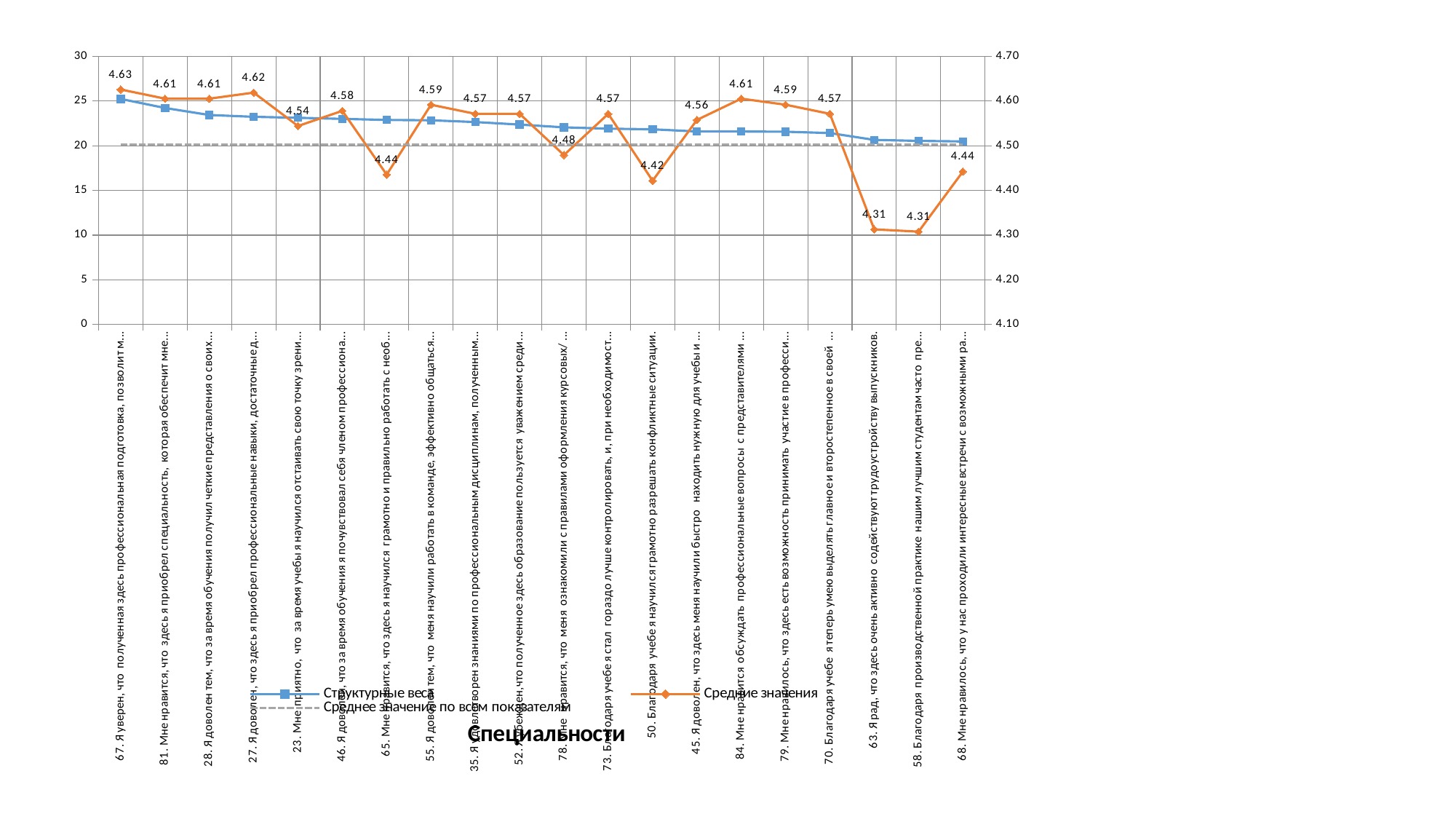

### Chart

| Category | Структурные веса | Средние значения | Среднее значение по всем показателям |
|---|---|---|---|
| 67. Я уверен, что  полученная здесь профессиональная подготовка, позволит мне справиться  даже с нестандартной рабочей ситуацией | 25.241200633600716 | 4.625850340136054 | 4.502842376463944 |
| 81. Мне нравится, что  здесь я приобрел специальность,  которая обеспечит мне  уважение в обществе | 24.22430153419244 | 4.605442176870748 | 4.502842376463944 |
| 28. Я доволен тем, что за время обучения получил четкие представления о своих будущих  обязанностях  | 23.44539635449137 | 4.605442176870748 | 4.502842376463944 |
| 27. Я доволен, что здесь я приобрел профессиональные навыки, достаточные для самостоятельной работы. | 23.23924011939665 | 4.619047619047619 | 4.502842376463944 |
| 23. Мне  приятно,  что  за время учебы я научился отстаивать свою точку зрения перед клиентами, коллегами  и  руководителями,  сохраняя с ними хорошие деловые  отношения. | 23.12876403504848 | 4.54421768707483 | 4.502842376463944 |
| 46. Я доволен, что за время обучения я почувствовал себя членом профессионального сообщества. | 23.011422944245638 | 4.578231292517007 | 4.502842376463944 |
| 65. Мне нравится, что здесь я научился  грамотно и правильно работать с необходимой для моей профессии документацией.   | 22.88961557121122 | 4.4353741496598635 | 4.502842376463944 |
| 55. Я доволен тем, что  меня научили работать в команде, эффективно общаться с коллегами и руководством | 22.85610268434718 | 4.591836734693878 | 4.502842376463944 |
| 35. Я удовлетворен знаниями по профессиональным дисциплинам, полученными здесь.  | 22.651801494631254 | 4.571428571428571 | 4.502842376463944 |
| 52. Я убежден,что полученное здесь образование пользуется  уважением среди представителей моей специальности. | 22.371441558448247 | 4.571428571428571 | 4.502842376463944 |
| 78. Мне   нравится, что  меня  ознакомили с правилами оформления курсовых/ дипломных работ(проектов)  | 22.064926267170637 | 4.479166666666667 | 4.502842376463944 |
| 73. Благодаря учебе я стал  гораздо лучше контролировать, и, при необходимости, поправлять  свою работу. | 21.912665062448546 | 4.571428571428571 | 4.502842376463944 |
| 50. Благодаря  учебе я научился грамотно разрешать конфликтные ситуации. | 21.83786630955319 | 4.421768707482993 | 4.502842376463944 |
| 45. Я доволен, что здесь меня научили быстро   находить нужную для учебы и  работы информацию. | 21.600385998270077 | 4.557823129251701 | 4.502842376463944 |
| 84. Мне нравится  обсуждать  профессиональные вопросы  с представителями  моей профессии | 21.59491055306139 | 4.605442176870748 | 4.502842376463944 |
| 79. Мне нравилось, что здесь есть возможность принимать  участие в профессиональных конкурсах  различного уровня. | 21.574113449384157 | 4.591836734693878 | 4.502842376463944 |
| 70. Благодаря учебе  я теперь умею выделять главное и второстепенное в своей  работе. | 21.4251269344988 | 4.571428571428571 | 4.502842376463944 |
| 63. Я рад, что здесь очень активно  содействуют трудоустройству выпускников. | 20.65915519179157 | 4.312925170068027 | 4.502842376463944 |
| 58. Благодаря  производственной практике  нашим лучшим студентам часто  предлагают работу   | 20.54682961648446 | 4.3076923076923075 | 4.502842376463944 |
| 68. Мне нравилось, что у нас проходили интересные встречи с возможными работодателями | 20.483263863705307 | 4.442176870748299 | 4.502842376463944 |